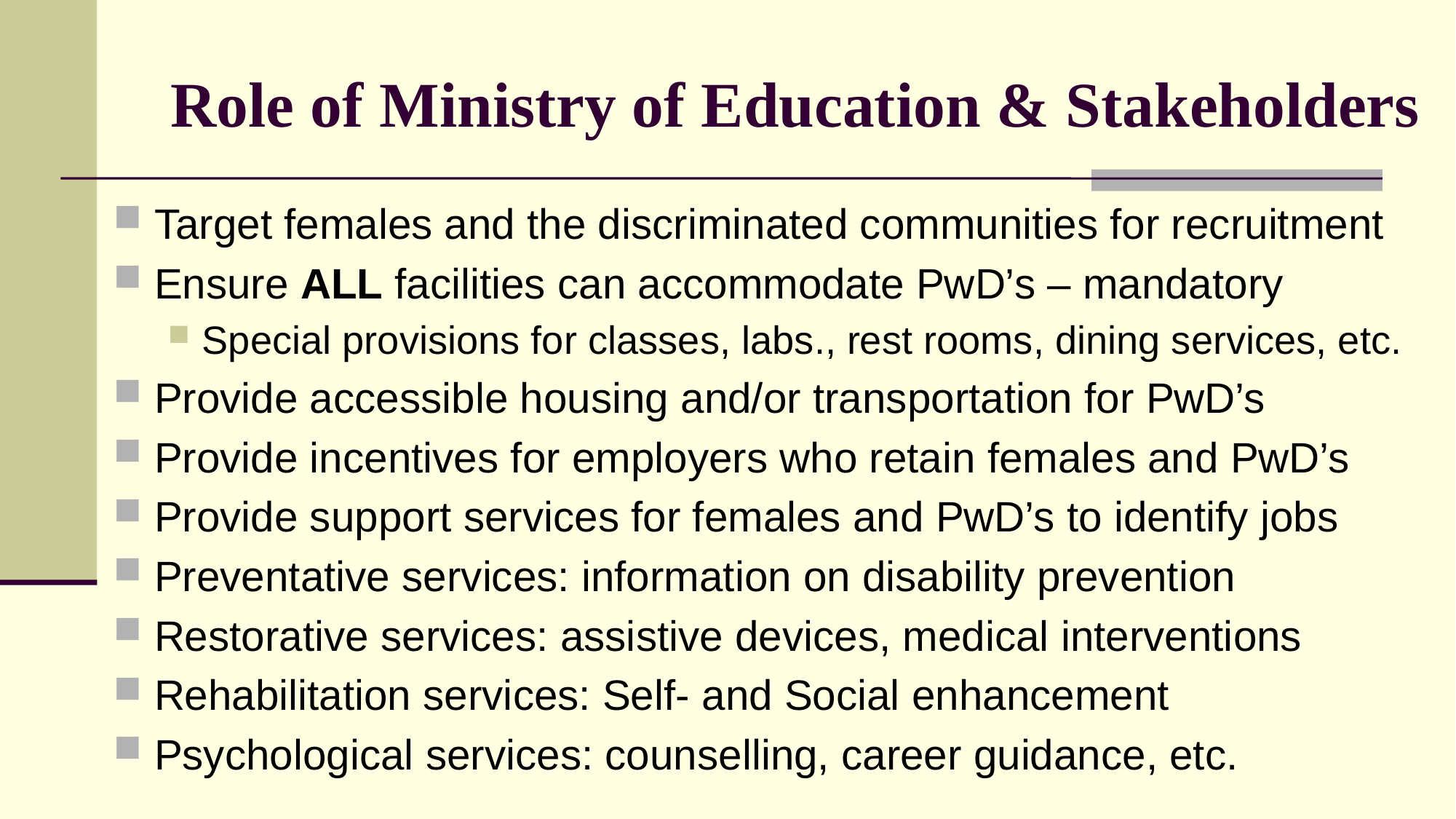

# Role of Ministry of Education & Stakeholders
Target females and the discriminated communities for recruitment
Ensure ALL facilities can accommodate PwD’s – mandatory
Special provisions for classes, labs., rest rooms, dining services, etc.
Provide accessible housing and/or transportation for PwD’s
Provide incentives for employers who retain females and PwD’s
Provide support services for females and PwD’s to identify jobs
Preventative services: information on disability prevention
Restorative services: assistive devices, medical interventions
Rehabilitation services: Self- and Social enhancement
Psychological services: counselling, career guidance, etc.